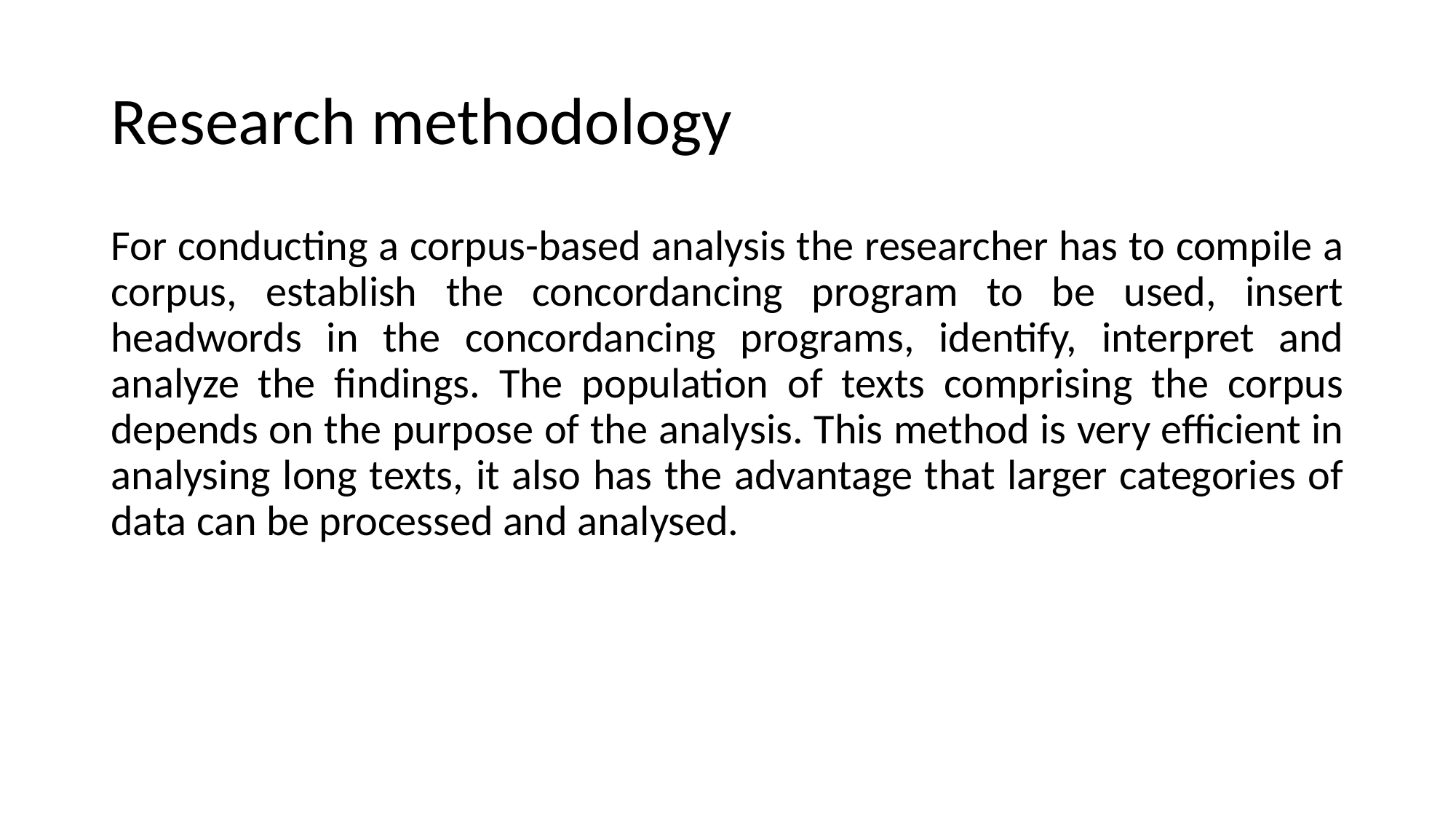

# Research methodology
For conducting a corpus-based analysis the researcher has to compile a corpus, establish the concordancing program to be used, insert headwords in the concordancing programs, identify, interpret and analyze the findings. The population of texts comprising the corpus depends on the purpose of the analysis. This method is very efficient in analysing long texts, it also has the advantage that larger categories of data can be processed and analysed.